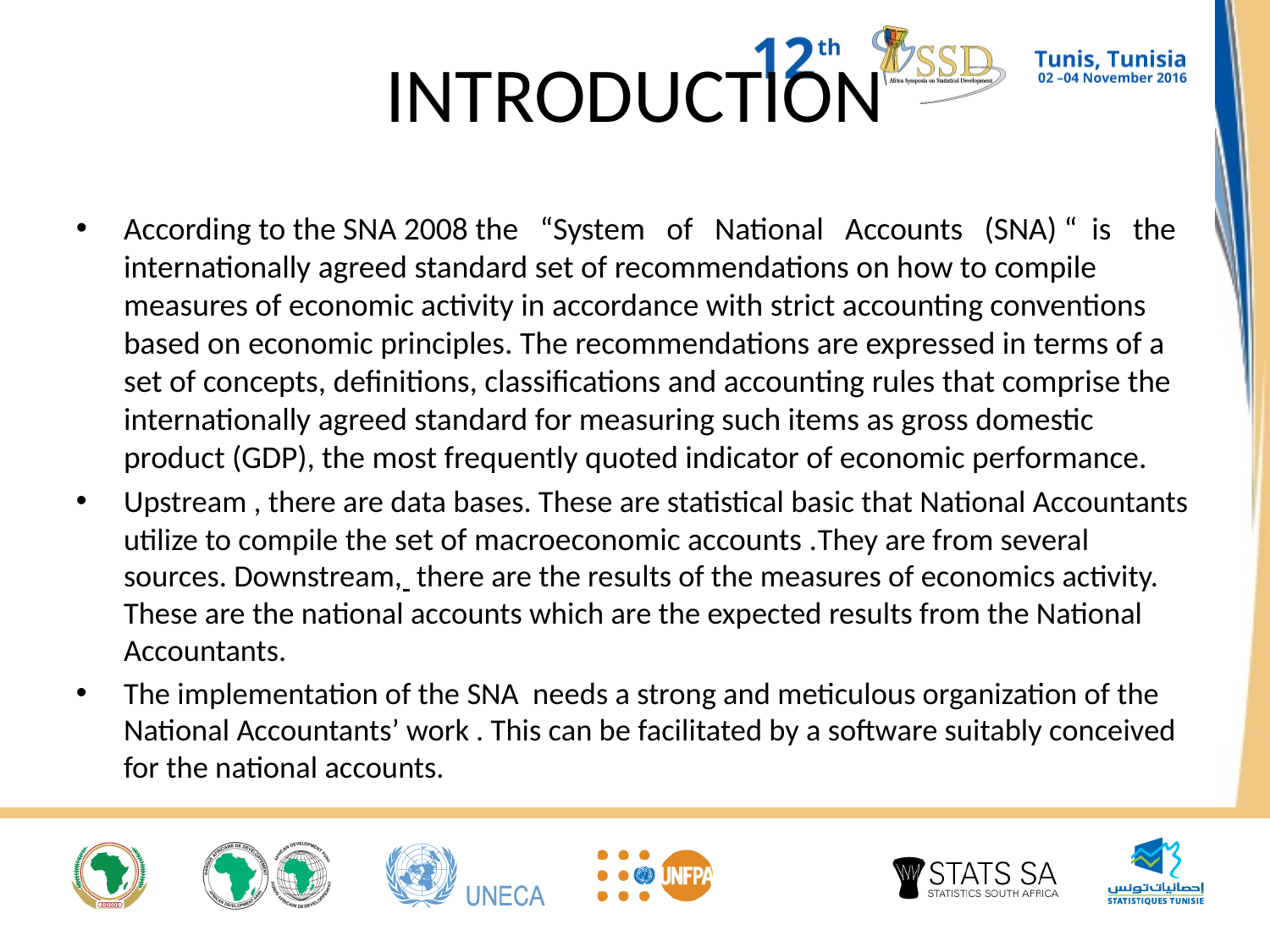

# INTRODUCTION
According to the SNA 2008 the   “System   of   National   Accounts   (SNA) “  is   the internationally agreed standard set of recommendations on how to compile measures of economic activity in accordance with strict accounting conventions based on economic principles. The recommendations are expressed in terms of a set of concepts, definitions, classifications and accounting rules that comprise the internationally agreed standard for measuring such items as gross domestic product (GDP), the most frequently quoted indicator of economic performance.
Upstream , there are data bases. These are statistical basic that National Accountants utilize to compile the set of macroeconomic accounts .They are from several sources. Downstream,  there are the results of the measures of economics activity. These are the national accounts which are the expected results from the National Accountants.
The implementation of the SNA  needs a strong and meticulous organization of the National Accountants’ work . This can be facilitated by a software suitably conceived for the national accounts.